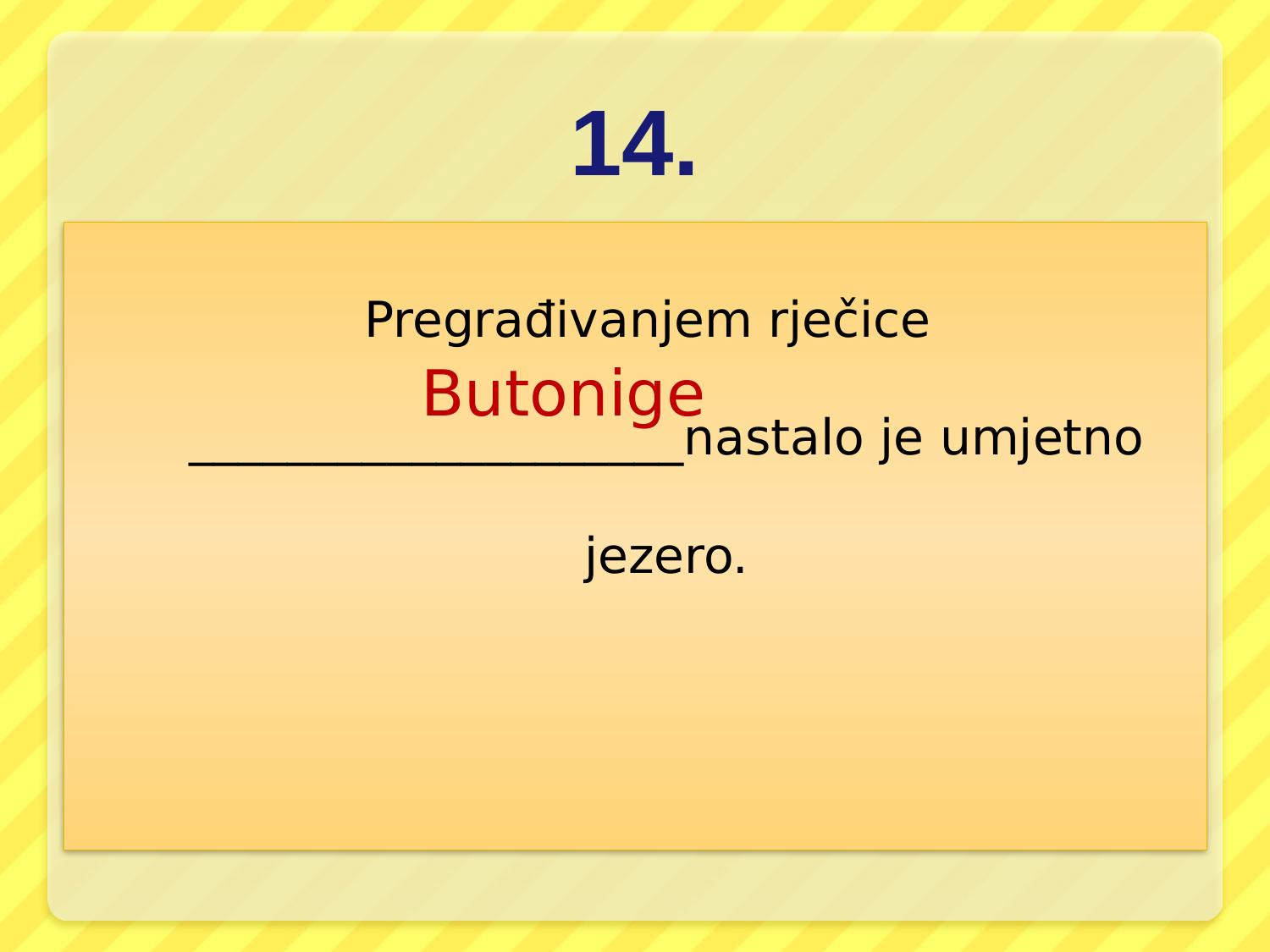

# 14.
Pregrađivanjem rječice ____________________nastalo je umjetno jezero.

Butonige